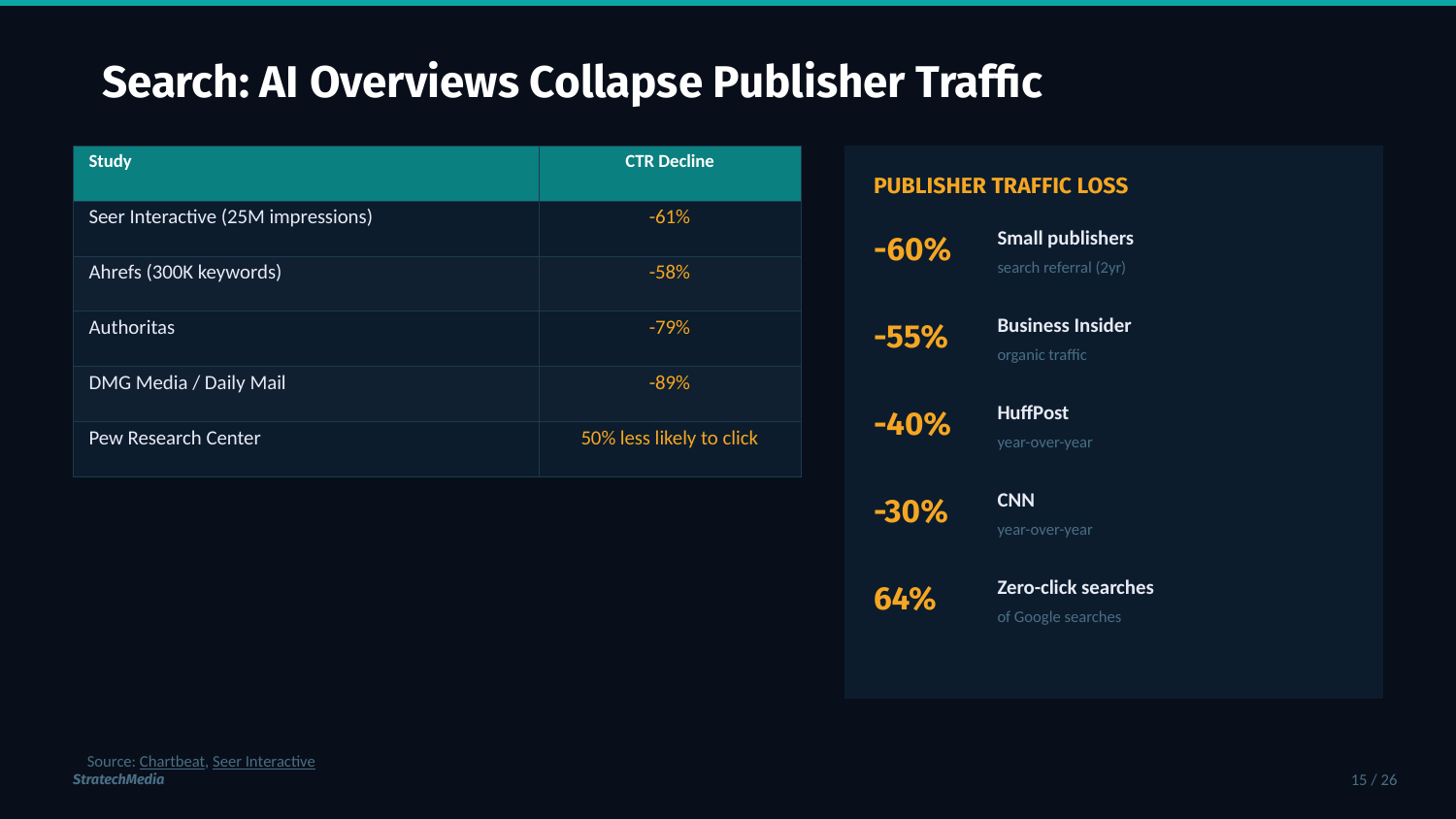

Search: AI Overviews Collapse Publisher Traffic
| Study | CTR Decline |
| --- | --- |
| Seer Interactive (25M impressions) | -61% |
| Ahrefs (300K keywords) | -58% |
| Authoritas | -79% |
| DMG Media / Daily Mail | -89% |
| Pew Research Center | 50% less likely to click |

PUBLISHER TRAFFIC LOSS
Small publishers
-60%
search referral (2yr)
Business Insider
-55%
organic traffic
HuffPost
-40%
year-over-year
CNN
-30%
year-over-year
Zero-click searches
64%
of Google searches
Source: Chartbeat, Seer Interactive
StratechMedia
15 / 26